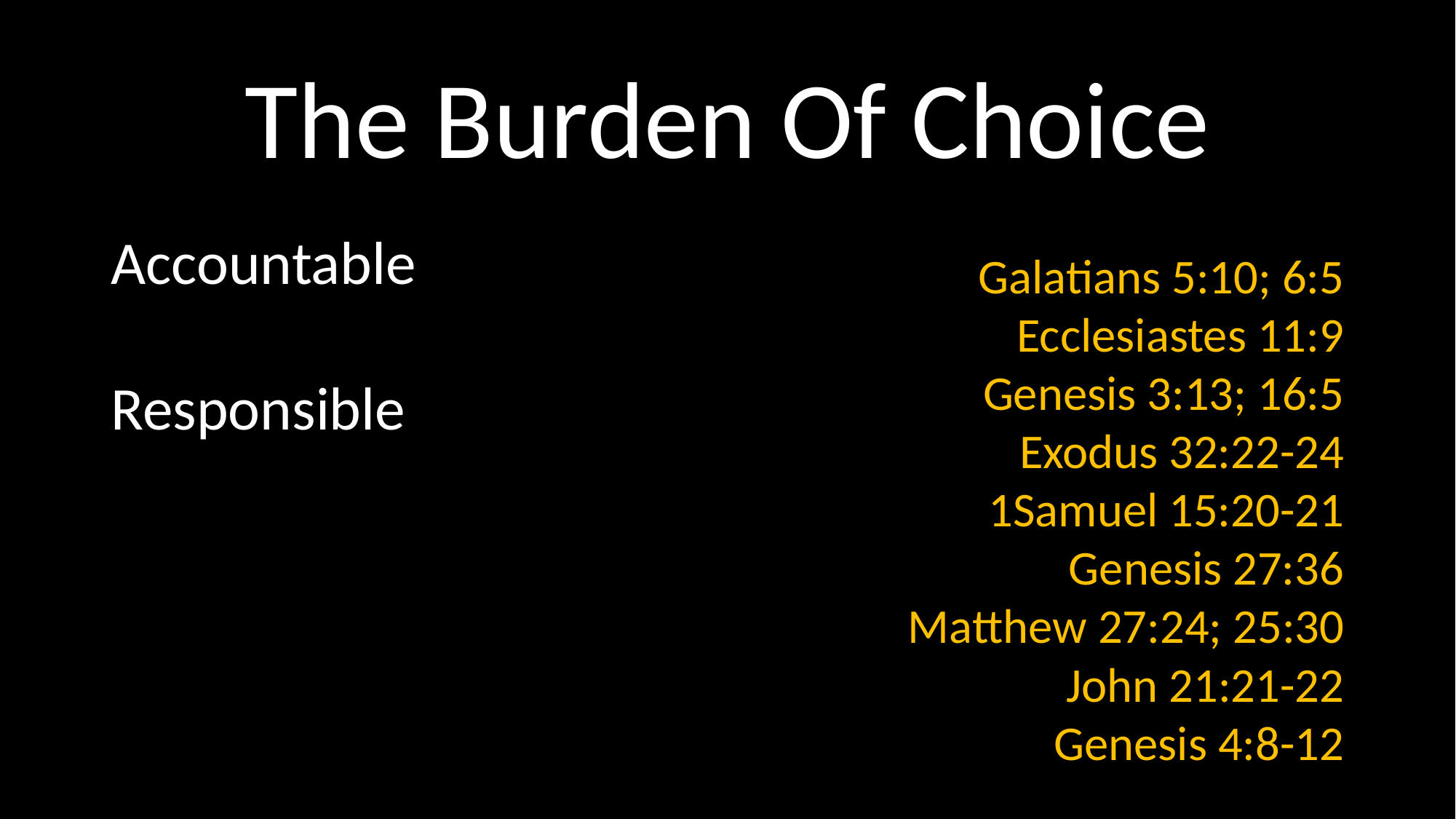

# The Burden Of Choice
Accountable
Responsible
Galatians 5:10; 6:5
Ecclesiastes 11:9
Genesis 3:13; 16:5
Exodus 32:22-24
1Samuel 15:20-21
Genesis 27:36
Matthew 27:24; 25:30
John 21:21-22
Genesis 4:8-12